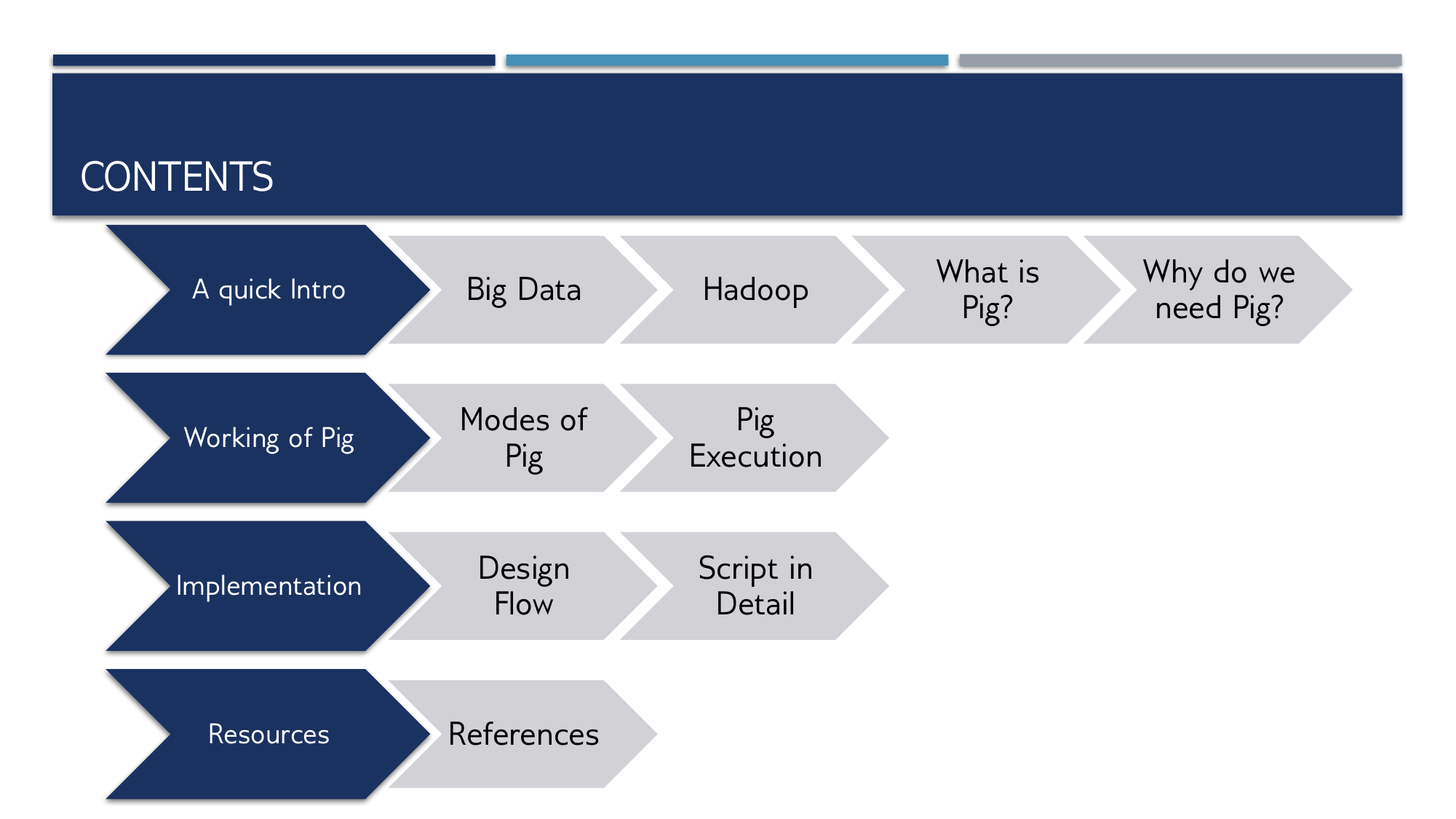

# Contents
A quick Intro
Big Data
Hadoop
What is Pig?
Why do we need Pig?
Working of Pig
Modes of Pig
Pig Execution
Implementation
Design Flow
Script in Detail
Resources
References